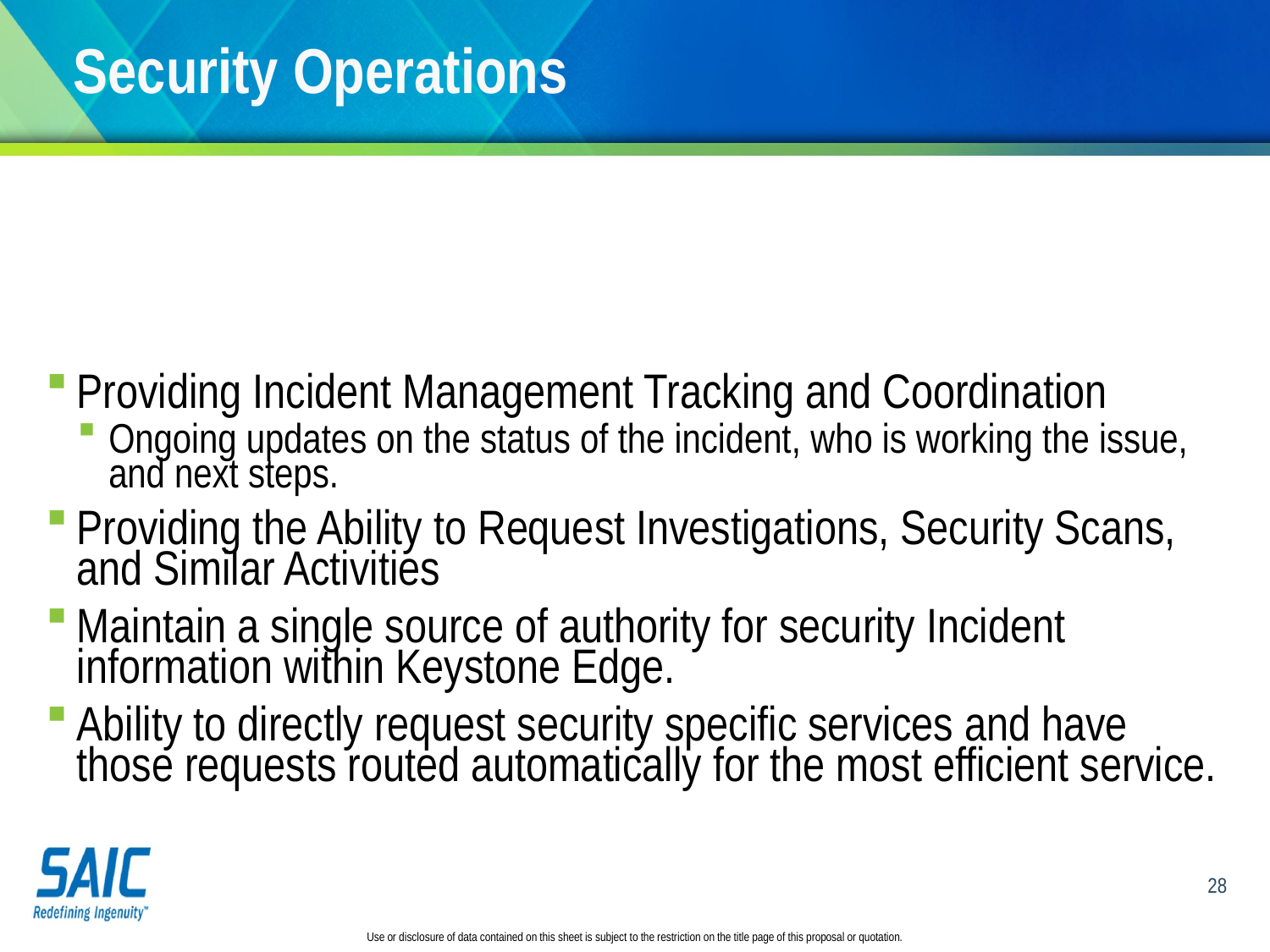

# Security Operations

Providing Incident Management Tracking and Coordination
Ongoing updates on the status of the incident, who is working the issue, and next steps.
Providing the Ability to Request Investigations, Security Scans, and Similar Activities
Maintain a single source of authority for security Incident information within Keystone Edge.
Ability to directly request security specific services and have those requests routed automatically for the most efficient service.

28